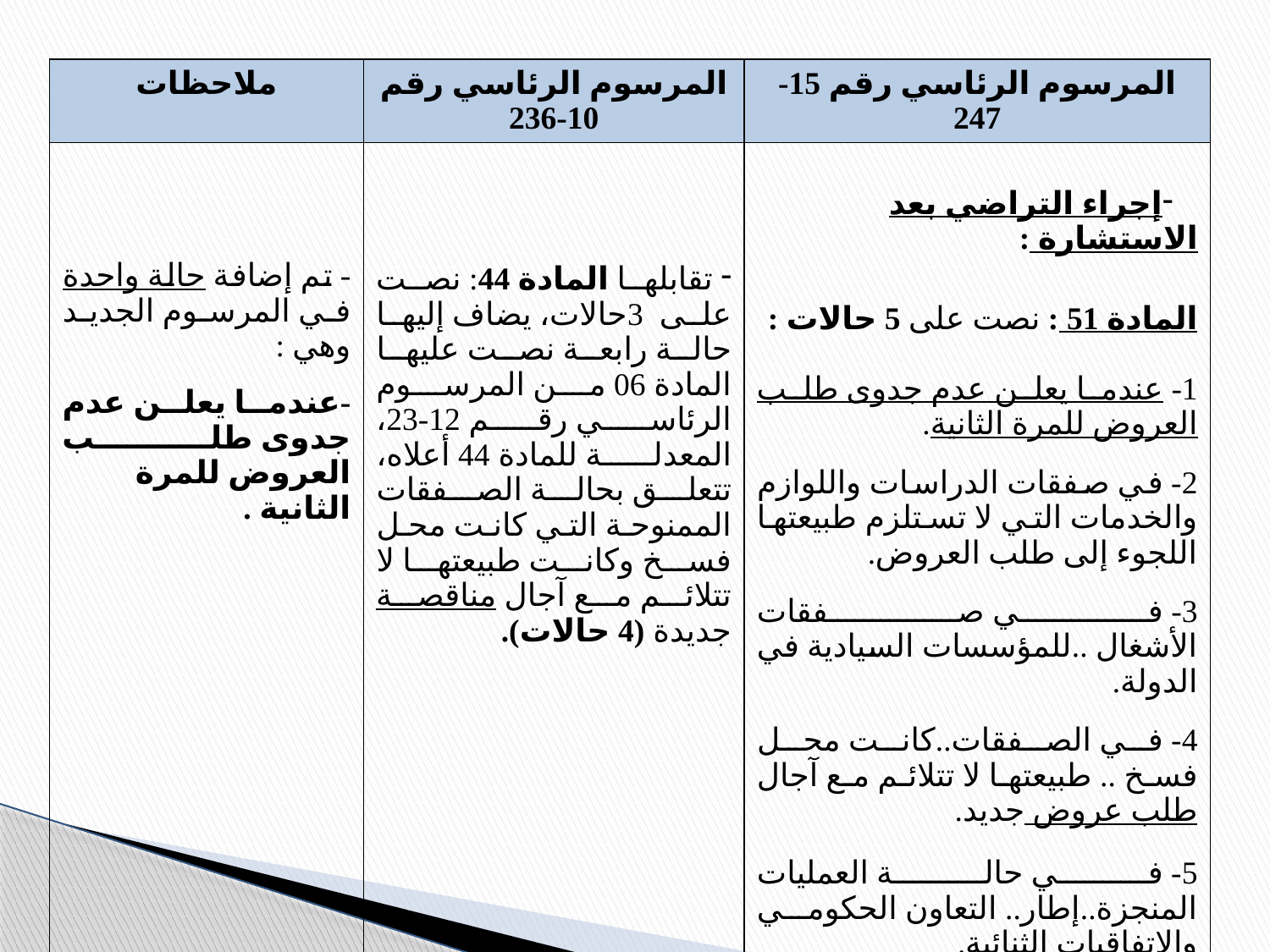

| ملاحظات | المرسوم الرئاسي رقم 10-236 | المرسوم الرئاسي رقم 15-247 |
| --- | --- | --- |
| - تم إضافة حالة واحدة في المرسوم الجديد وهي : -عندما يعلن عدم جدوى طلب العروض للمرة الثانية . | تقابلها المادة 44: نصت على 3حالات، يضاف إليها حالة رابعة نصت عليها المادة 06 من المرسوم الرئاسي رقم 12-23، المعدلة للمادة 44 أعلاه، تتعلق بحالة الصفقات الممنوحة التي كانت محل فسخ وكانت طبيعتها لا تتلائم مع آجال مناقصة جديدة (4 حالات). | إجراء التراضي بعد الاستشارة : المادة 51 : نصت على 5 حالات : 1- عندما يعلن عدم جدوى طلب العروض للمرة الثانية. 2- في صفقات الدراسات واللوازم والخدمات التي لا تستلزم طبيعتها اللجوء إلى طلب العروض. 3- في صفقات الأشغال ..للمؤسسات السيادية في الدولة. 4- في الصفقات..كانت محل فسخ .. طبيعتها لا تتلائم مع آجال طلب عروض جديد. 5- في حالة العمليات المنجزة..إطار.. التعاون الحكومي والاتفاقيات الثنائية. |